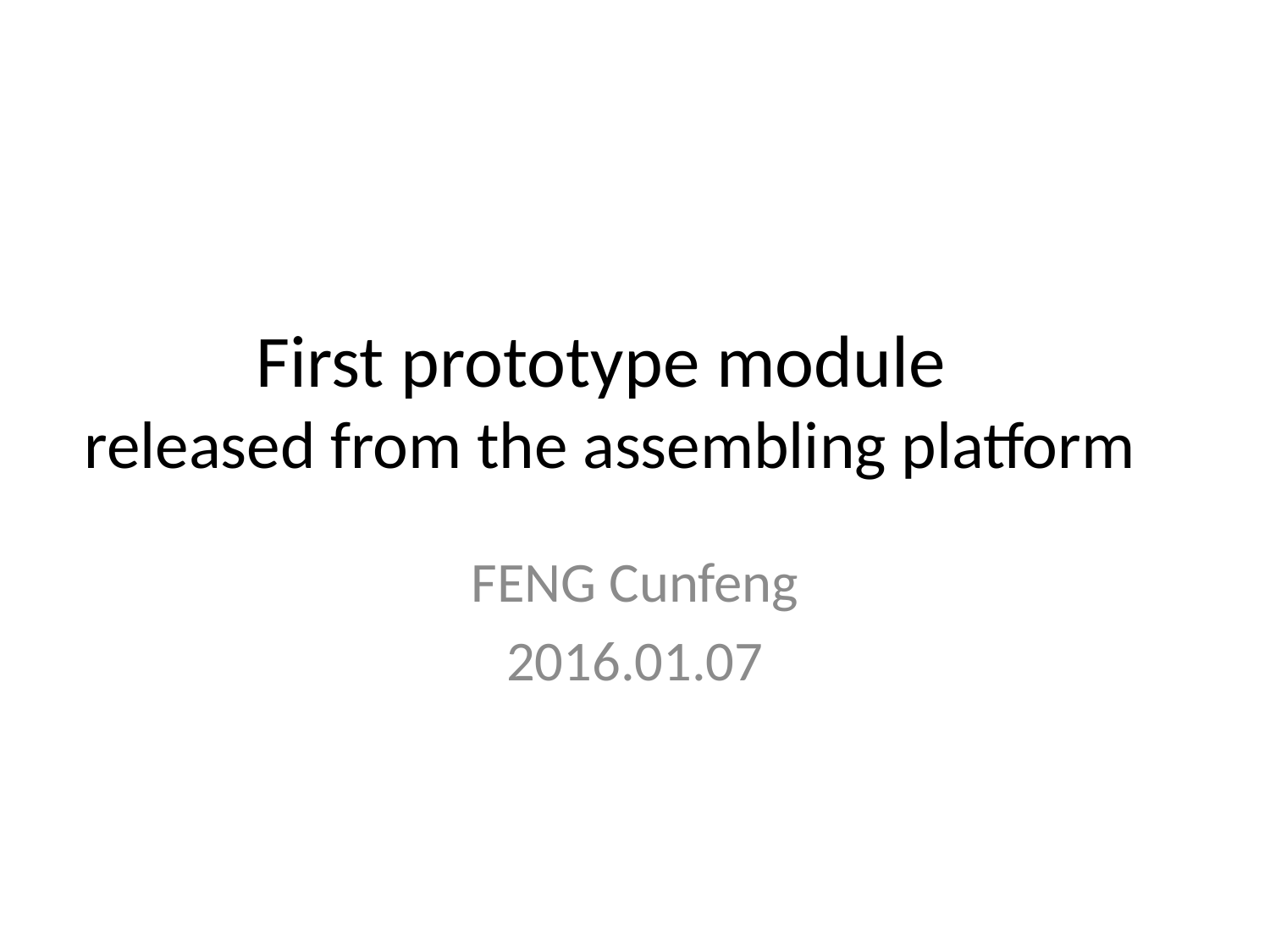

# First prototype module released from the assembling platform
FENG Cunfeng
2016.01.07